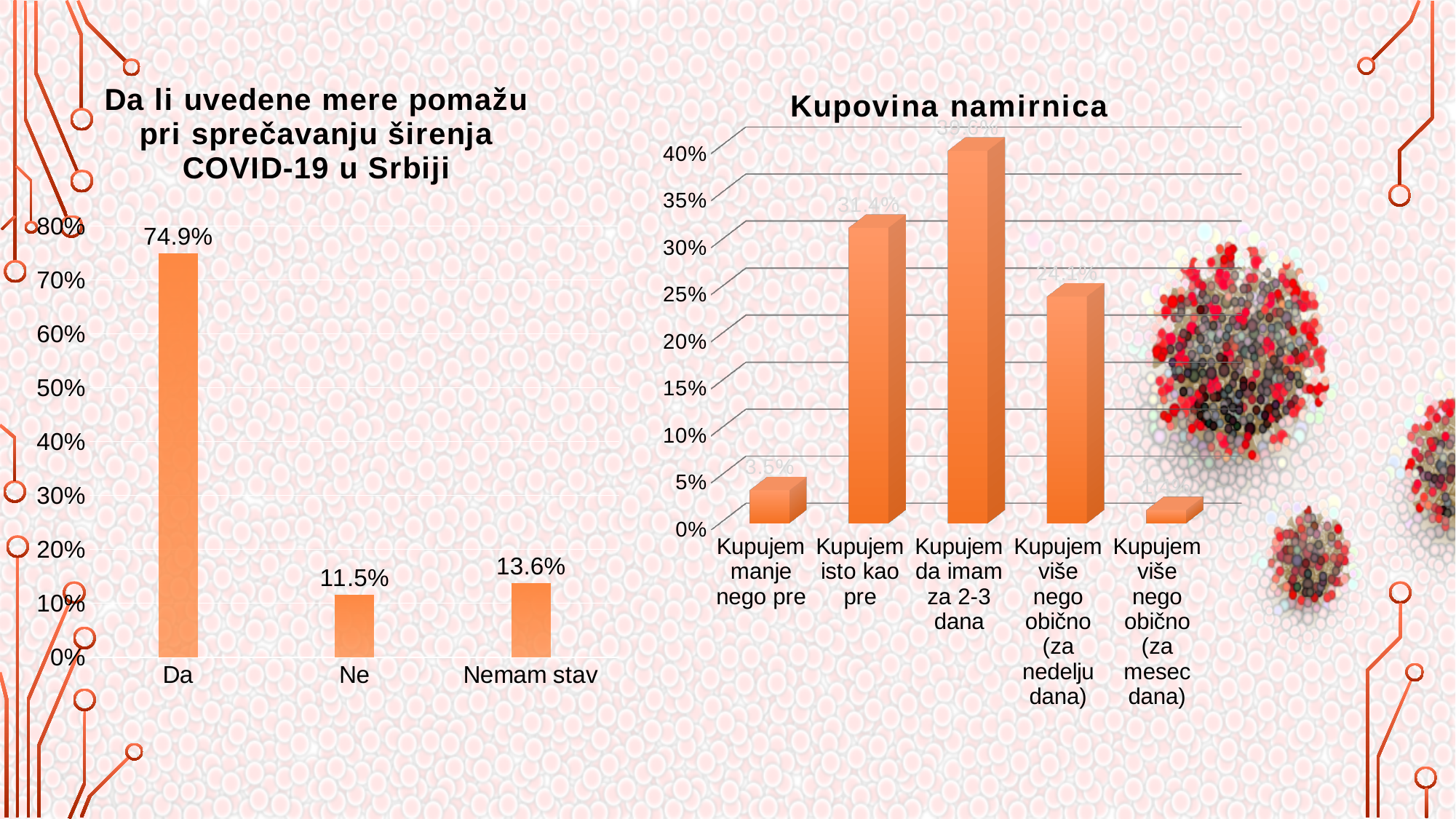

### Chart: Da li uvedene mere pomažu pri sprečavanju širenja COVID-19 u Srbiji

| Category |  |
|---|---|
| Da | 0.7490000000000002 |
| Ne | 0.115 |
| Nemam stav | 0.136 |

[unsupported chart]